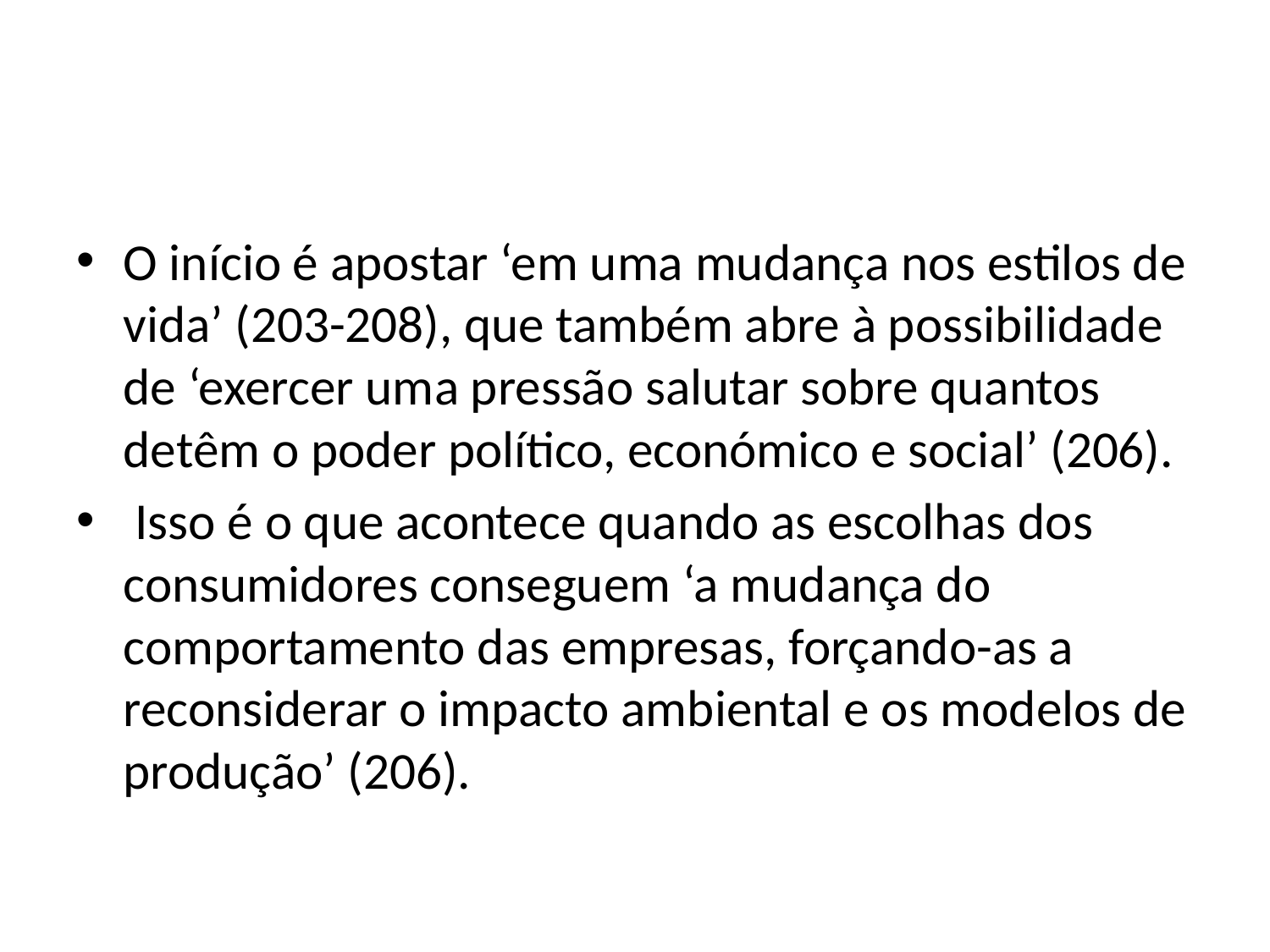

#
O início é apostar ‘em uma mudança nos estilos de vida’ (203-208), que também abre à possibilidade de ‘exercer uma pressão salutar sobre quantos detêm o poder político, económico e social’ (206).
 Isso é o que acontece quando as escolhas dos consumidores conseguem ‘a mudança do comportamento das empresas, forçando-as a reconsiderar o impacto ambiental e os modelos de produção’ (206).